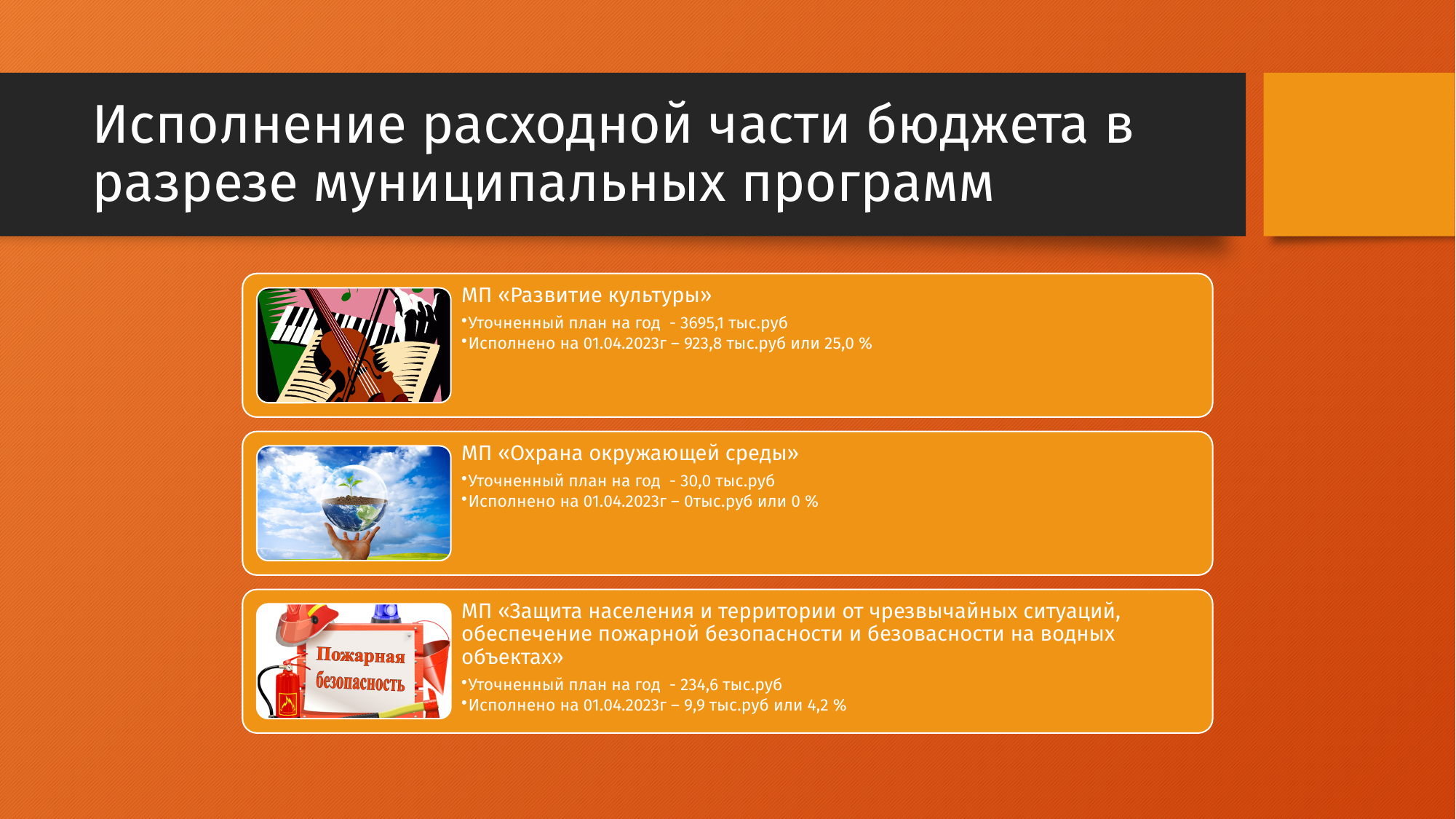

# Исполнение расходной части бюджета в разрезе муниципальных программ
МП «Развитие культуры»
Уточненный план на год  - 3695,1 тыс.руб
Исполнено на 01.04.2023г – 923,8 тыс.руб или 25,0 %
МП «Охрана окружающей среды»
Уточненный план на год  - 30,0 тыс.руб
Исполнено на 01.04.2023г – 0тыс.руб или 0 %

МП «Защита населения и территории от чрезвычайных ситуаций, обеспечение пожарной безопасности и безовасности на водных объектах»
Уточненный план на год  - 234,6 тыс.руб
Исполнено на 01.04.2023г – 9,9 тыс.руб или 4,2 %